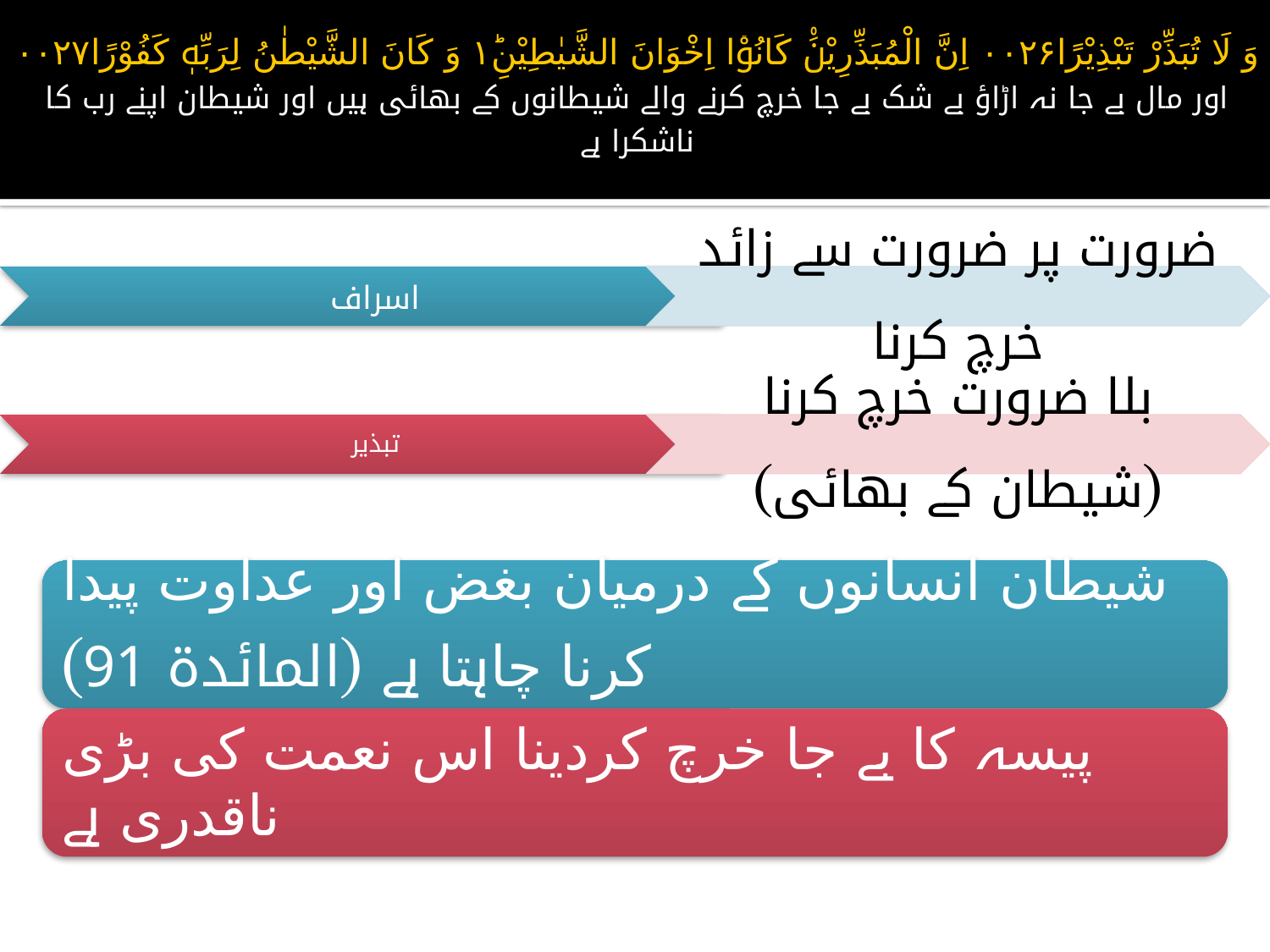

# وَ لَا تُبَذِّرْ تَبْذِيْرًا۰۰۲۶ اِنَّ الْمُبَذِّرِيْنَ۠ كَانُوْۤا اِخْوَانَ الشَّيٰطِيْنِ١ؕ وَ كَانَ الشَّيْطٰنُ لِرَبِّهٖ كَفُوْرًا۰۰۲۷ اور مال بے جا نہ اڑاؤ بے شک بے جا خرچ کرنے والے شیطانوں کے بھائی ہیں اور شیطان اپنے رب کا ناشکرا ہے
اسراف
ضرورت پر ضرورت سے زائد خرچ کرنا
تبذیر
بلا ضرورت خرچ کرنا (شیطان کے بھائی)
پیسہ کا بے جا خرچ کردینا اس نعمت کی بڑی ناقدری ہے